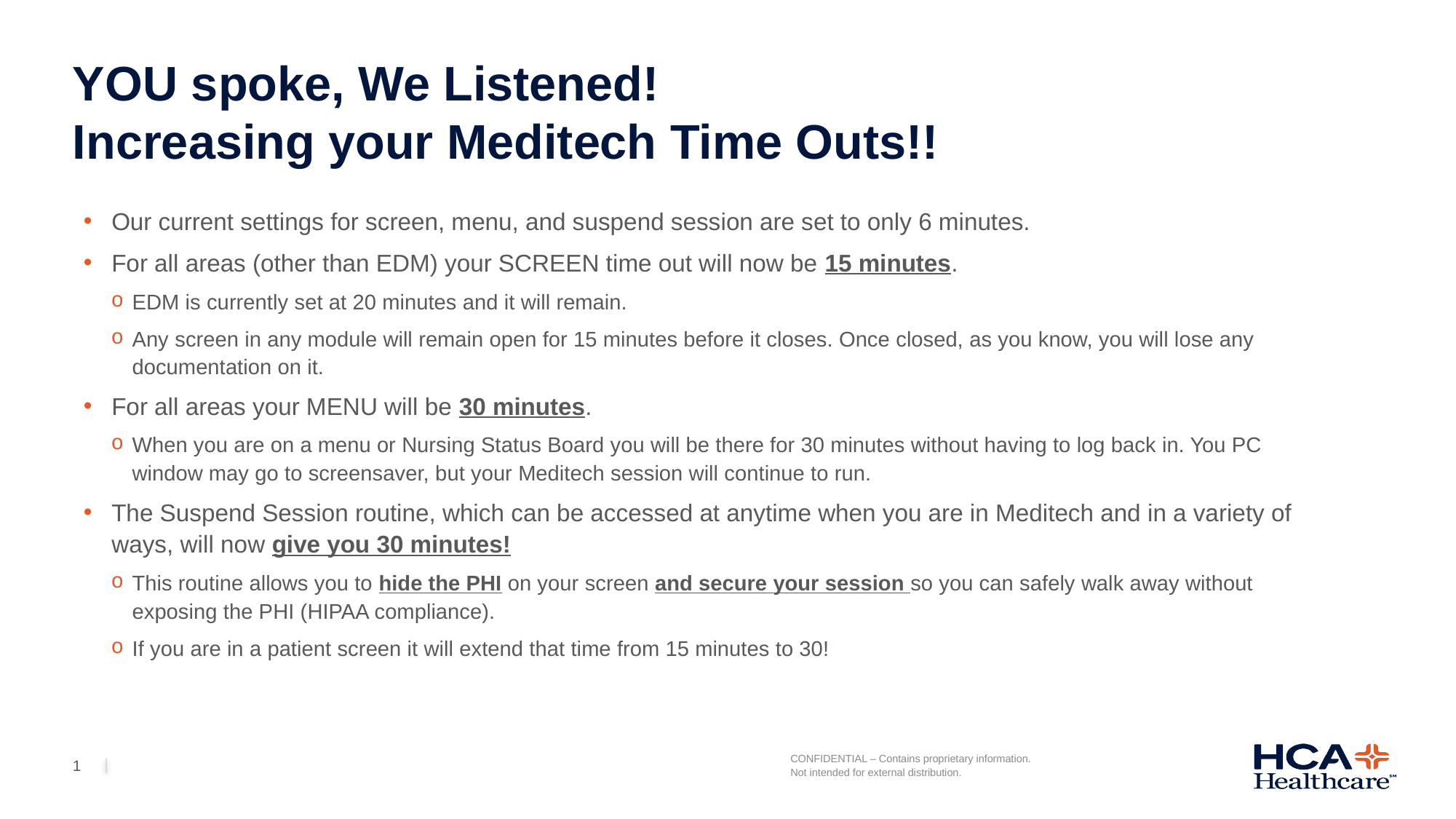

# YOU spoke, We Listened! Increasing your Meditech Time Outs!!
Our current settings for screen, menu, and suspend session are set to only 6 minutes.
For all areas (other than EDM) your SCREEN time out will now be 15 minutes.
EDM is currently set at 20 minutes and it will remain.
Any screen in any module will remain open for 15 minutes before it closes. Once closed, as you know, you will lose any documentation on it.
For all areas your MENU will be 30 minutes.
When you are on a menu or Nursing Status Board you will be there for 30 minutes without having to log back in. You PC window may go to screensaver, but your Meditech session will continue to run.
The Suspend Session routine, which can be accessed at anytime when you are in Meditech and in a variety of ways, will now give you 30 minutes!
This routine allows you to hide the PHI on your screen and secure your session so you can safely walk away without exposing the PHI (HIPAA compliance).
If you are in a patient screen it will extend that time from 15 minutes to 30!